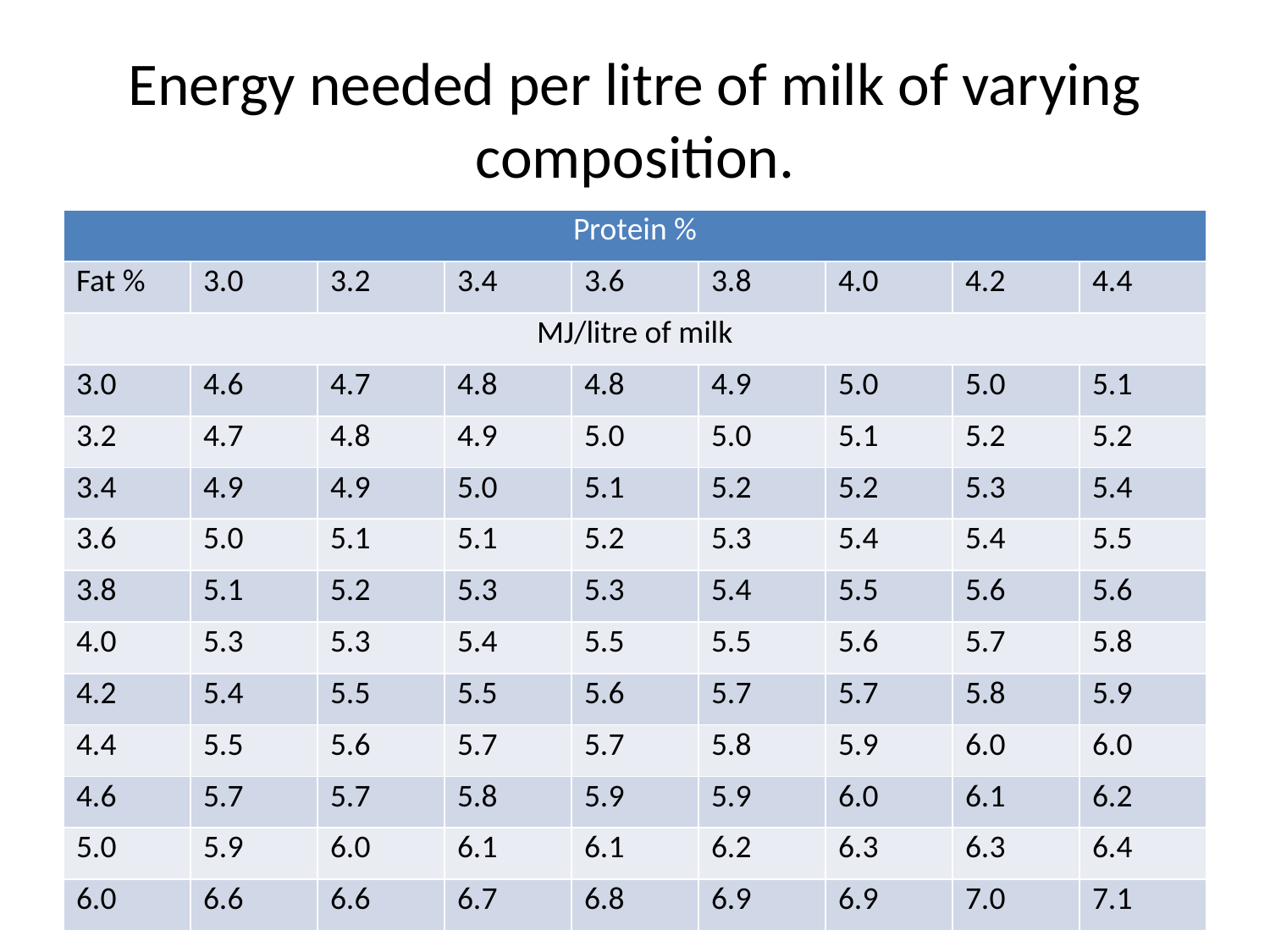

# Energy needed per litre of milk of varying composition.
| Protein % |  |  |  |  |  |  |  |  |
| --- | --- | --- | --- | --- | --- | --- | --- | --- |
| Fat % | 3.0 | 3.2 | 3.4 | 3.6 | 3.8 | 4.0 | 4.2 | 4.4 |
| MJ/litre of milk |  |  |  |  |  |  |  |  |
| 3.0 | 4.6 | 4.7 | 4.8 | 4.8 | 4.9 | 5.0 | 5.0 | 5.1 |
| 3.2 | 4.7 | 4.8 | 4.9 | 5.0 | 5.0 | 5.1 | 5.2 | 5.2 |
| 3.4 | 4.9 | 4.9 | 5.0 | 5.1 | 5.2 | 5.2 | 5.3 | 5.4 |
| 3.6 | 5.0 | 5.1 | 5.1 | 5.2 | 5.3 | 5.4 | 5.4 | 5.5 |
| 3.8 | 5.1 | 5.2 | 5.3 | 5.3 | 5.4 | 5.5 | 5.6 | 5.6 |
| 4.0 | 5.3 | 5.3 | 5.4 | 5.5 | 5.5 | 5.6 | 5.7 | 5.8 |
| 4.2 | 5.4 | 5.5 | 5.5 | 5.6 | 5.7 | 5.7 | 5.8 | 5.9 |
| 4.4 | 5.5 | 5.6 | 5.7 | 5.7 | 5.8 | 5.9 | 6.0 | 6.0 |
| 4.6 | 5.7 | 5.7 | 5.8 | 5.9 | 5.9 | 6.0 | 6.1 | 6.2 |
| 5.0 | 5.9 | 6.0 | 6.1 | 6.1 | 6.2 | 6.3 | 6.3 | 6.4 |
| 6.0 | 6.6 | 6.6 | 6.7 | 6.8 | 6.9 | 6.9 | 7.0 | 7.1 |